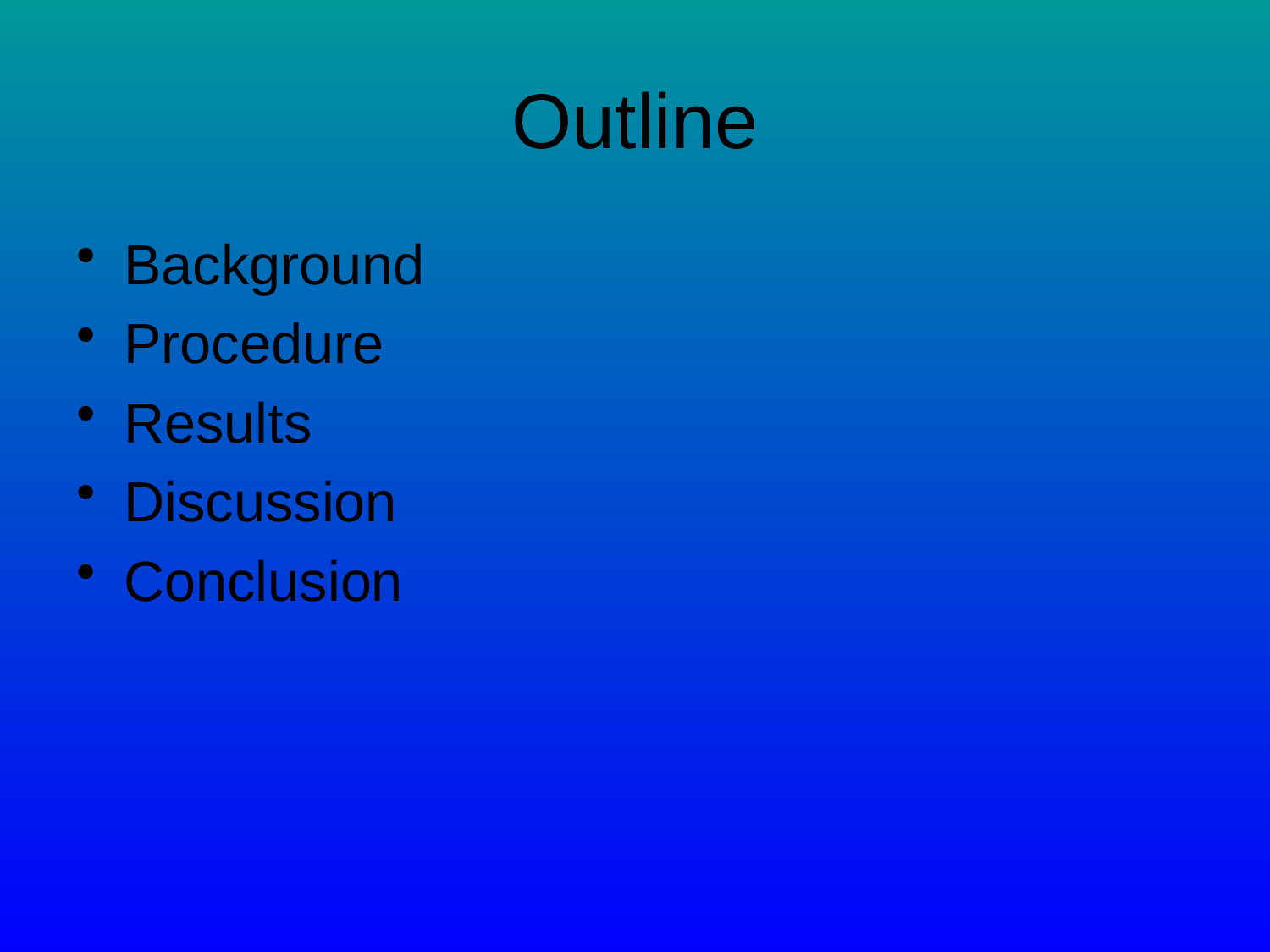

# Outline
Background
Procedure
Results
Discussion
Conclusion